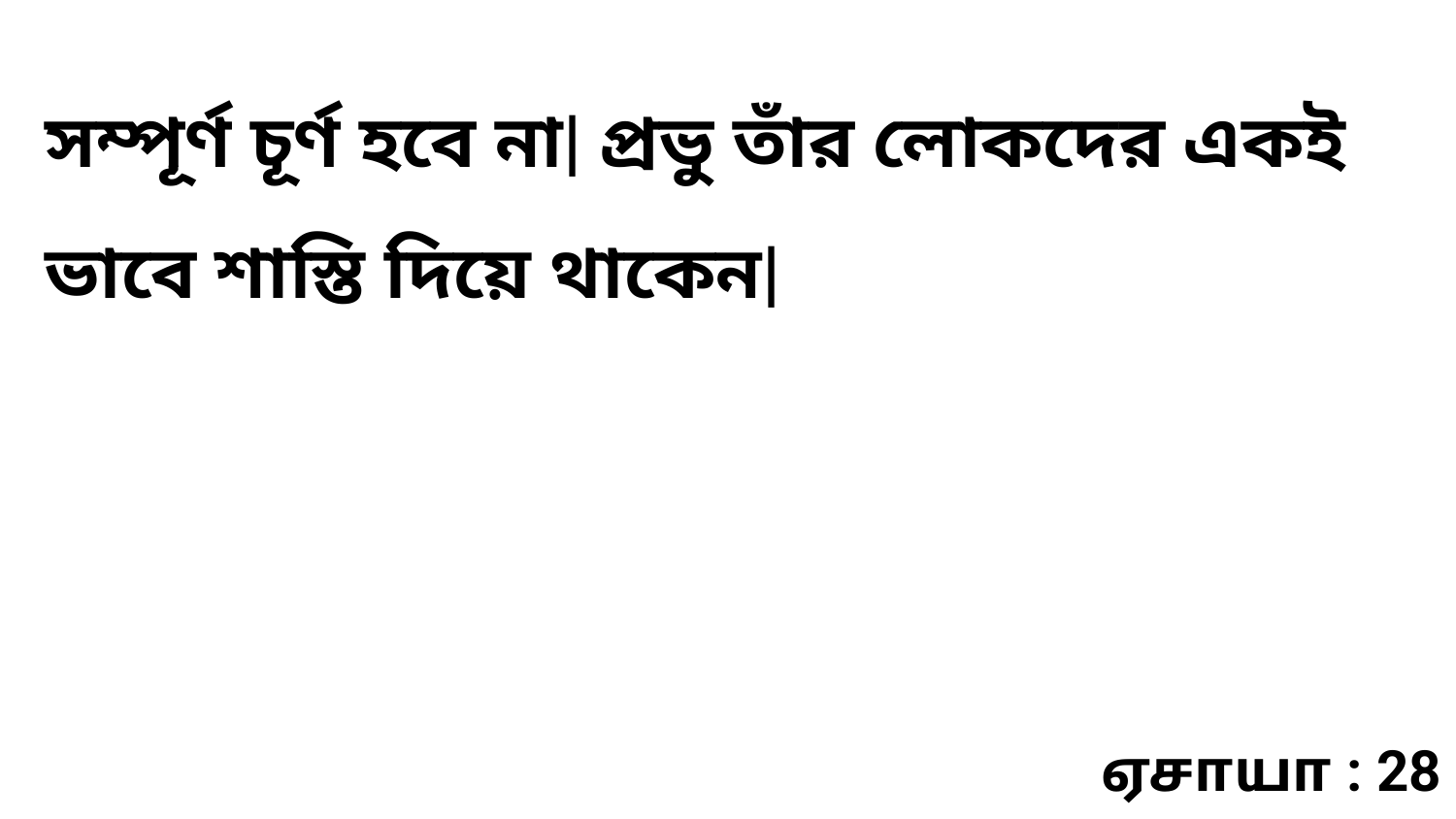

সম্পূর্ণ চূর্ণ হবে না| প্রভু তাঁর লোকদের একই ভাবে শাস্তি দিয়ে থাকেন|
ஏசாயா : 28